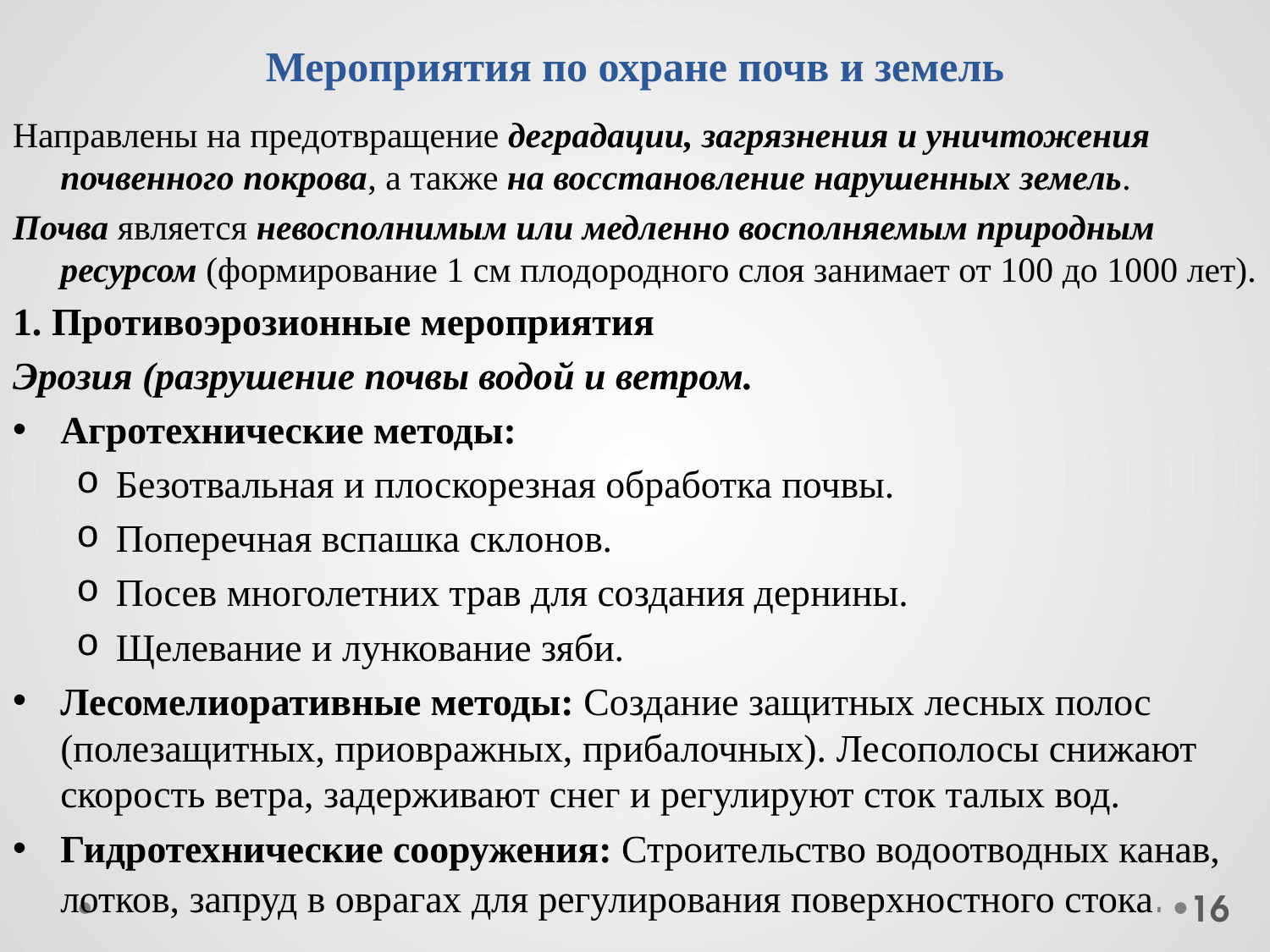

# Мероприятия по охране почв и земель
Направлены на предотвращение деградации, загрязнения и уничтожения почвенного покрова, а также на восстановление нарушенных земель.
Почва является невосполнимым или медленно восполняемым природным ресурсом (формирование 1 см плодородного слоя занимает от 100 до 1000 лет).
1. Противоэрозионные мероприятия
Эрозия (разрушение почвы водой и ветром.
Агротехнические методы:
Безотвальная и плоскорезная обработка почвы.
Поперечная вспашка склонов.
Посев многолетних трав для создания дернины.
Щелевание и лункование зяби.
Лесомелиоративные методы: Создание защитных лесных полос (полезащитных, приовражных, прибалочных). Лесополосы снижают скорость ветра, задерживают снег и регулируют сток талых вод.
Гидротехнические сооружения: Строительство водоотводных канав, лотков, запруд в оврагах для регулирования поверхностного стока.

16